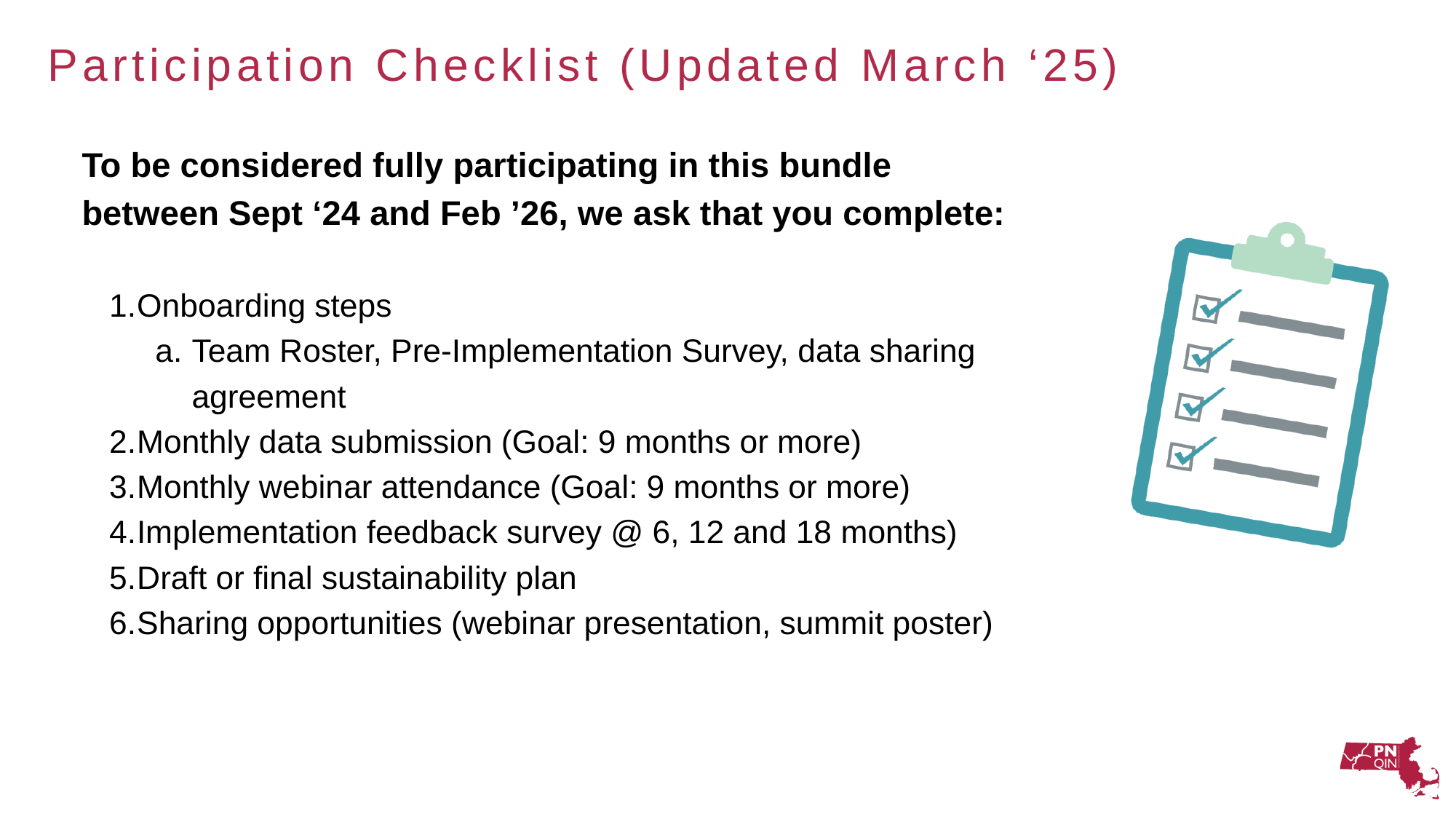

Participation Checklist (Updated March ‘25)
To be considered fully participating in this bundle between Sept ‘24 and Feb ’26, we ask that you complete:

Onboarding steps
Team Roster, Pre-Implementation Survey, data sharing agreement
Monthly data submission (Goal: 9 months or more)
Monthly webinar attendance (Goal: 9 months or more)
Implementation feedback survey @ 6, 12 and 18 months)
Draft or final sustainability plan
Sharing opportunities (webinar presentation, summit poster)